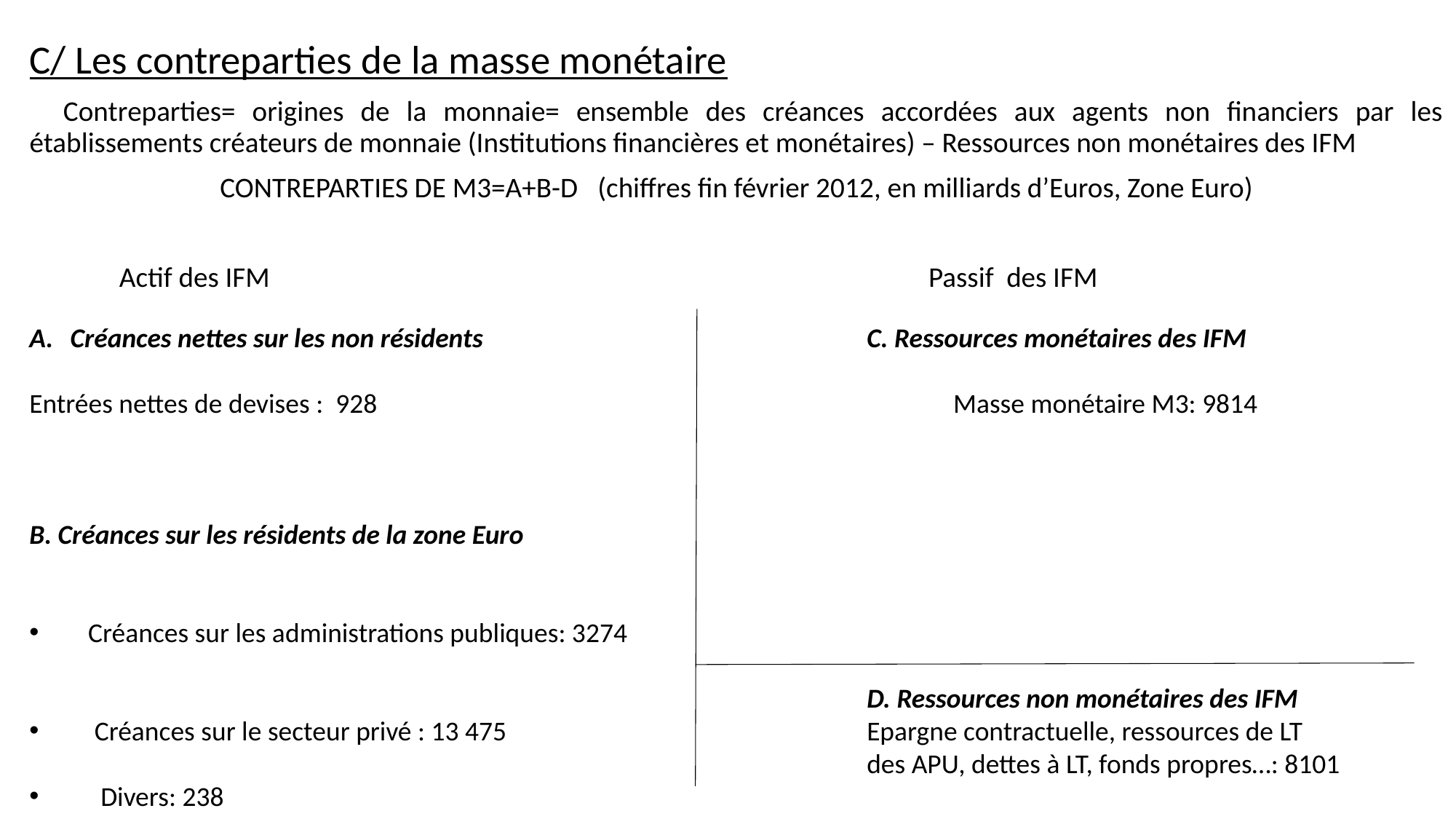

C/ Les contreparties de la masse monétaire
  Contreparties= origines de la monnaie= ensemble des créances accordées aux agents non financiers par les établissements créateurs de monnaie (Institutions financières et monétaires) – Ressources non monétaires des IFM
CONTREPARTIES DE M3=A+B-D   (chiffres fin février 2012, en milliards d’Euros, Zone Euro)

              Actif des IFM                                                                                                       Passif  des IFM

Créances nettes sur les non résidents

Entrées nettes de devises :  928

B. Créances sur les résidents de la zone Euro

    Créances sur les administrations publiques: 3274

     Créances sur le secteur privé : 13 475

      Divers: 238
C. Ressources monétaires des IFM

              Masse monétaire M3: 9814

D. Ressources non monétaires des IFM
Epargne contractuelle, ressources de LT des APU, dettes à LT, fonds propres…: 8101